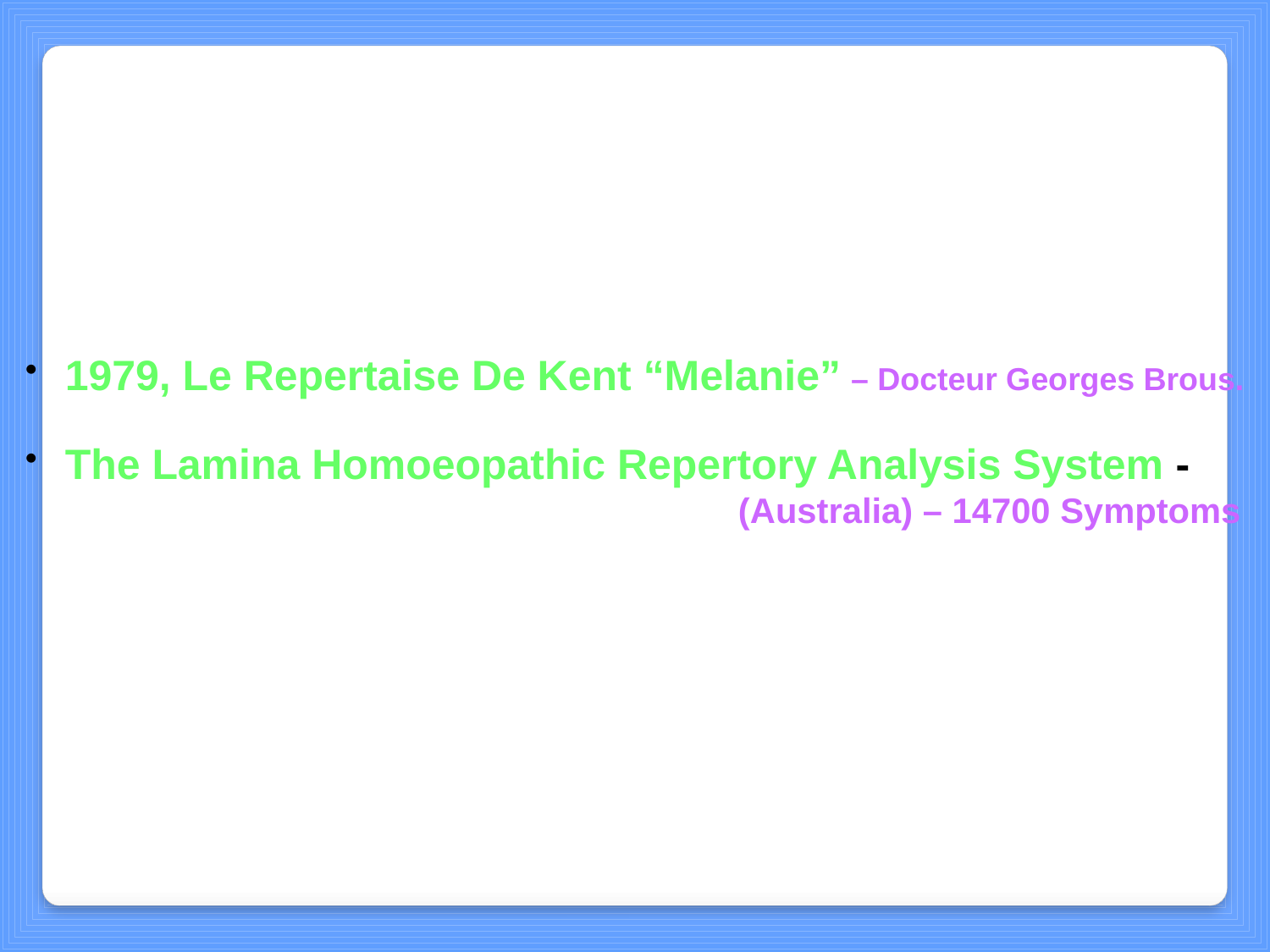

1979, Le Repertaise De Kent “Melanie” – Docteur Georges Brous.

 The Lamina Homoeopathic Repertory Analysis System -
					        (Australia) – 14700 Symptoms